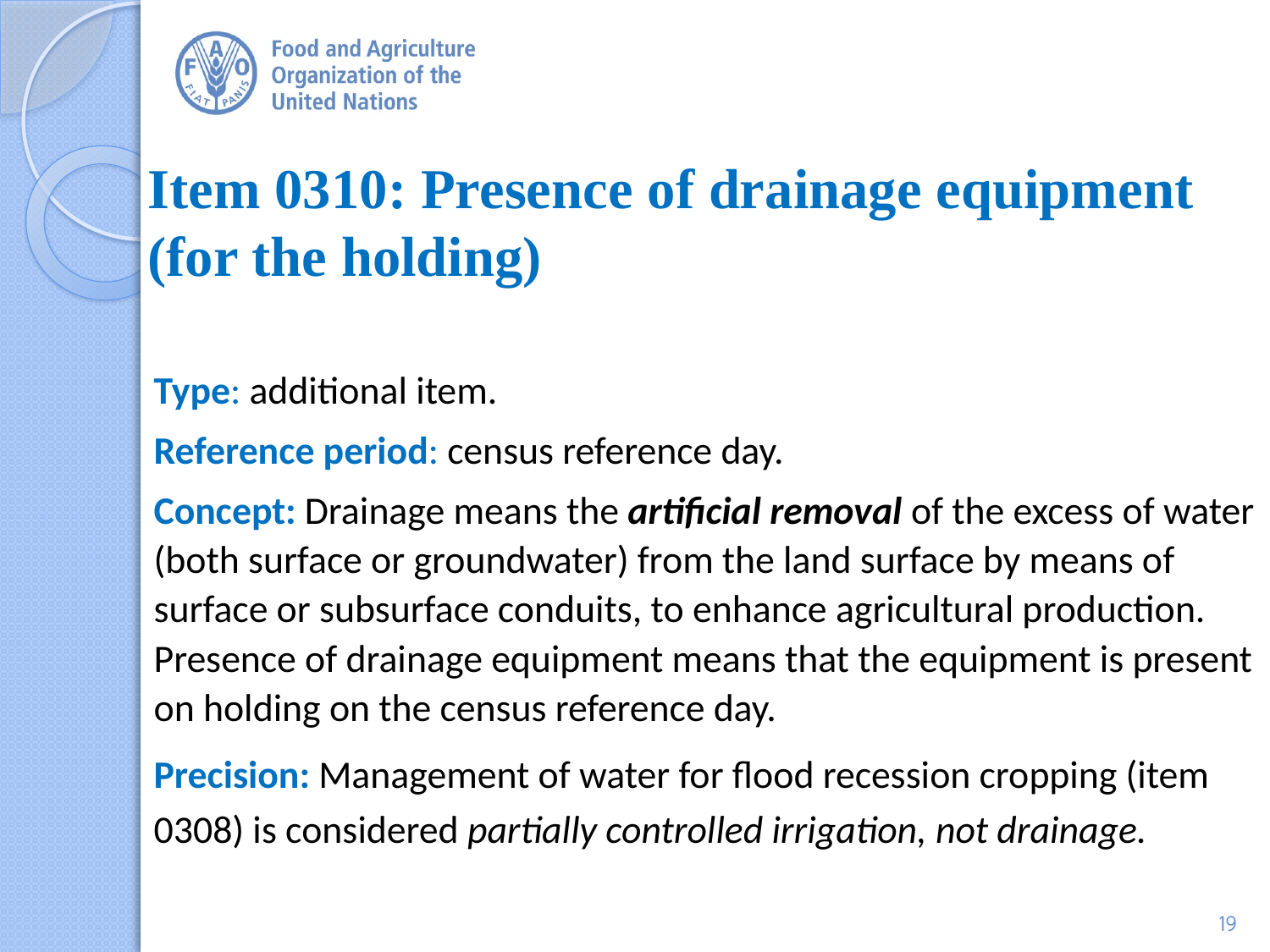

# Item 0310: Presence of drainage equipment (for the holding)
Type: additional item.
Reference period: census reference day.
Concept: Drainage means the artificial removal of the excess of water (both surface or groundwater) from the land surface by means of surface or subsurface conduits, to enhance agricultural production. Presence of drainage equipment means that the equipment is present on holding on the census reference day.
Precision: Management of water for flood recession cropping (item 0308) is considered partially controlled irrigation, not drainage.
19